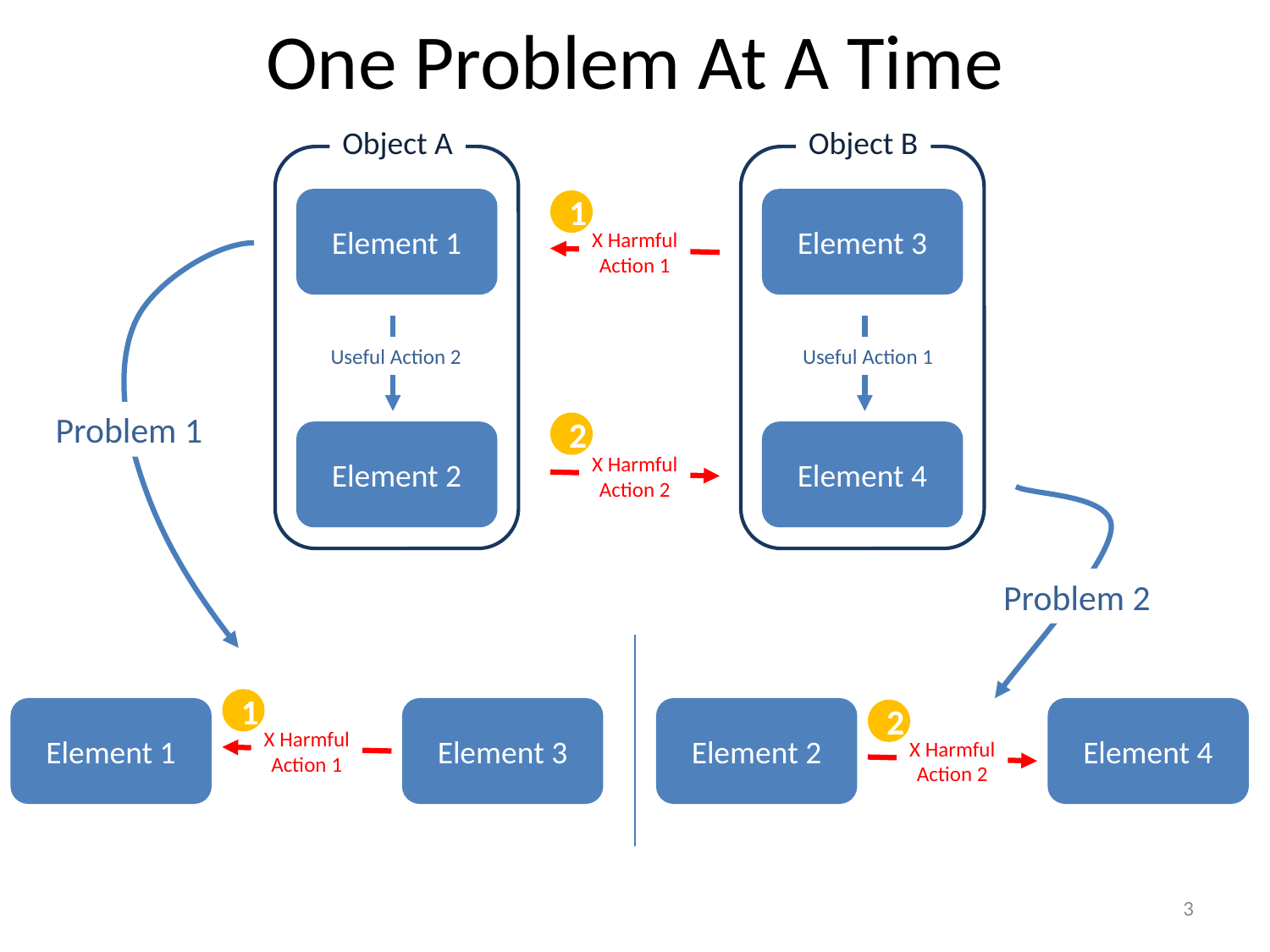

# One Problem At A Time
Object B

Object A

Element 1
Element 3
1
X Harmful
Action 1

Useful Action 2
Useful Action 1
Problem 1
2
Element 2
Element 4
X Harmful
Action 2

Problem 2
1
Element 1
Element 3
Element 2
Element 4
2
X Harmful
Action 1
X Harmful
Action 2
3